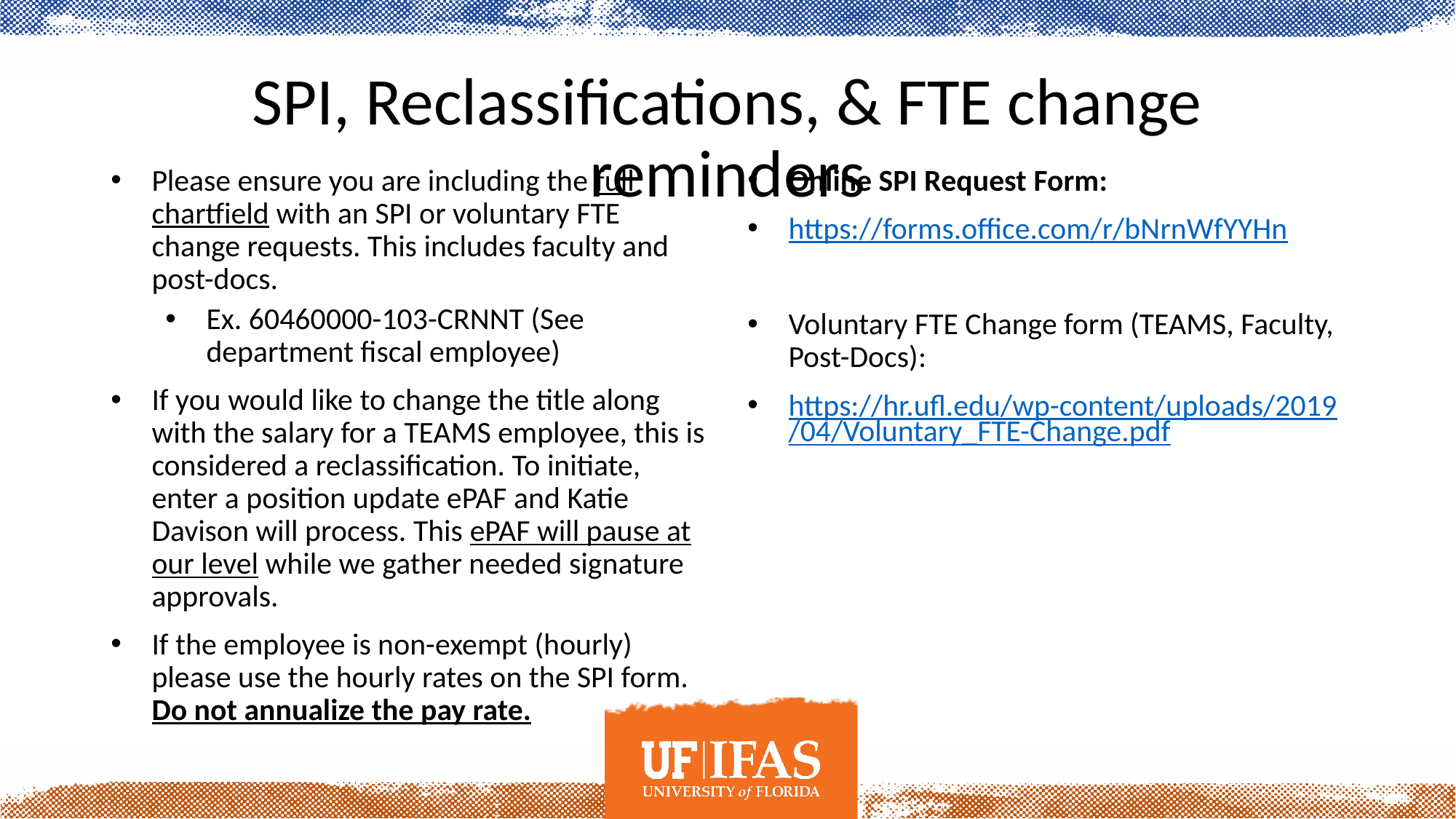

# SPI, Reclassifications, & FTE change reminders
Online SPI Request Form:
https://forms.office.com/r/bNrnWfYYHn

Voluntary FTE Change form (TEAMS, Faculty, Post-Docs):
https://hr.ufl.edu/wp-content/uploads/2019/04/Voluntary_FTE-Change.pdf

Please ensure you are including the full chartfield with an SPI or voluntary FTE change requests. This includes faculty and post-docs.
Ex. 60460000-103-CRNNT (See department fiscal employee)
If you would like to change the title along with the salary for a TEAMS employee, this is considered a reclassification. To initiate, enter a position update ePAF and Katie Davison will process. This ePAF will pause at our level while we gather needed signature approvals.
If the employee is non-exempt (hourly) please use the hourly rates on the SPI form. Do not annualize the pay rate.